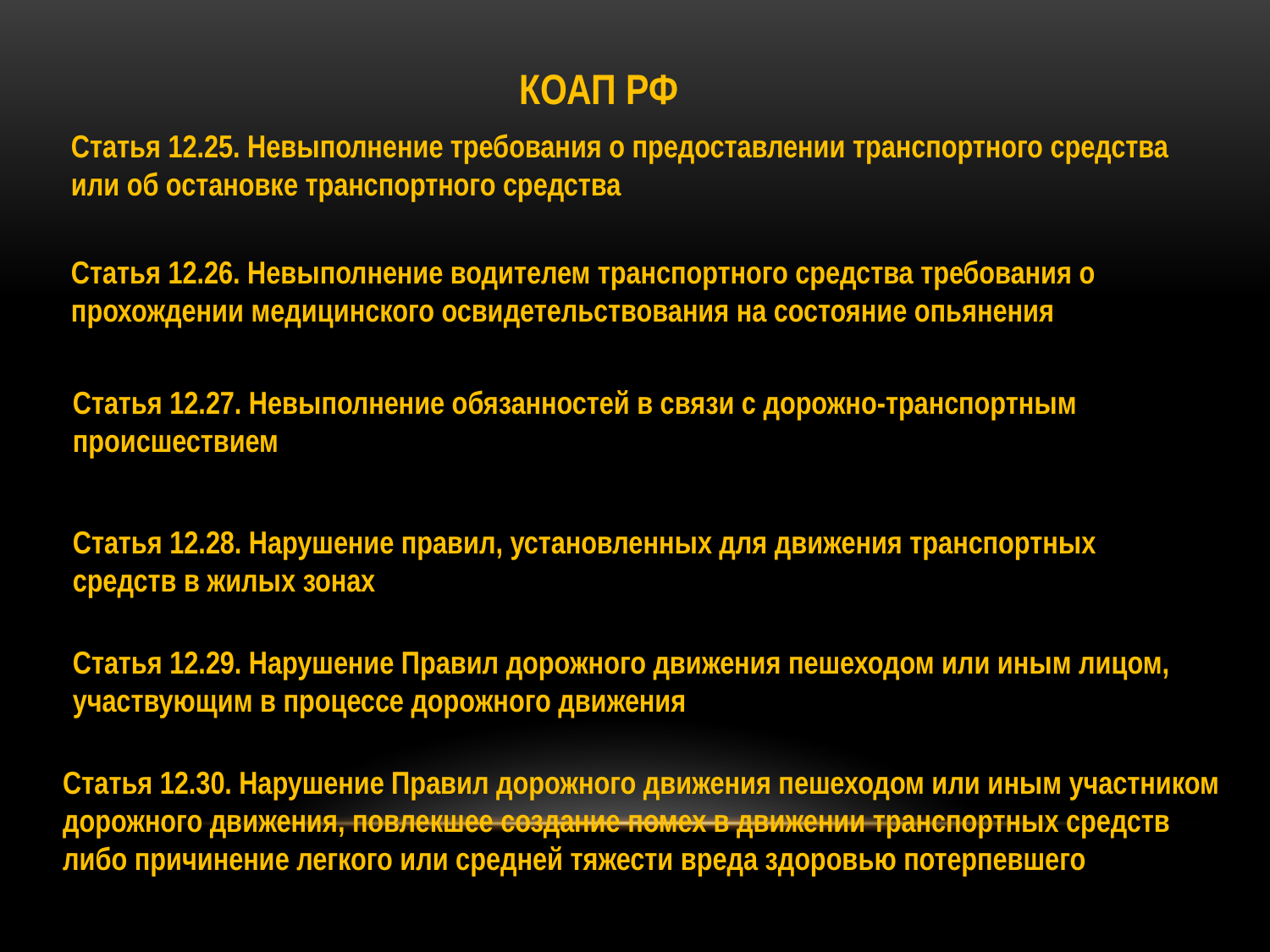

КОАП РФ
Статья 12.25. Невыполнение требования о предоставлении транспортного средства или об остановке транспортного средства
Статья 12.26. Невыполнение водителем транспортного средства требования о прохождении медицинского освидетельствования на состояние опьянения
Статья 12.27. Невыполнение обязанностей в связи с дорожно-транспортным происшествием
Статья 12.28. Нарушение правил, установленных для движения транспортных средств в жилых зонах
Статья 12.29. Нарушение Правил дорожного движения пешеходом или иным лицом, участвующим в процессе дорожного движения
Статья 12.30. Нарушение Правил дорожного движения пешеходом или иным участником дорожного движения, повлекшее создание помех в движении транспортных средств либо причинение легкого или средней тяжести вреда здоровью потерпевшего